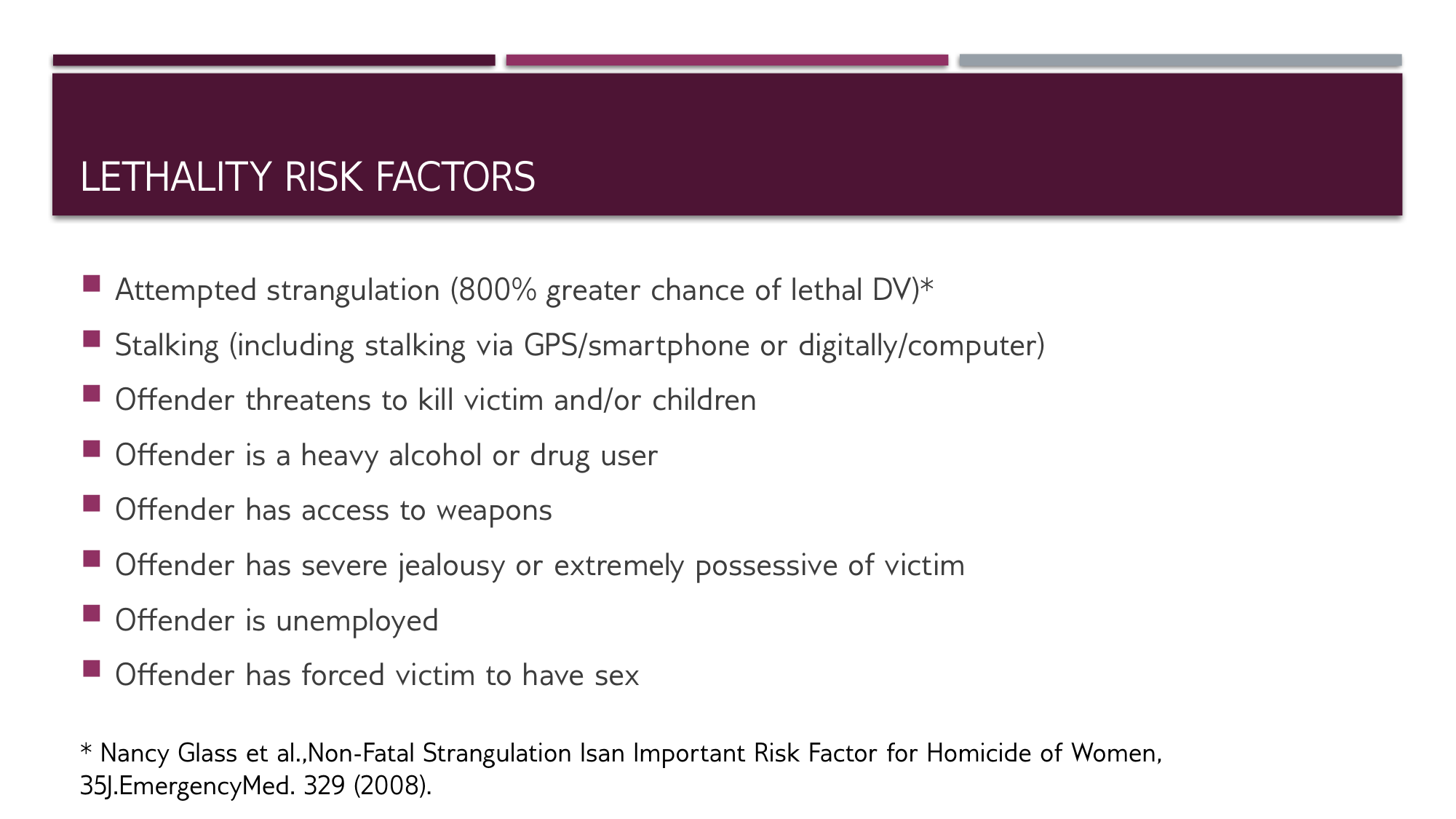

# Lethality Risk Factors
Attempted strangulation (800% greater chance of lethal DV)*
Stalking (including stalking via GPS/smartphone or digitally/computer)
Offender threatens to kill victim and/or children
Offender is a heavy alcohol or drug user
Offender has access to weapons
Offender has severe jealousy or extremely possessive of victim
Offender is unemployed
Offender has forced victim to have sex
* Nancy Glass et al.,Non-Fatal Strangulation Isan Important Risk Factor for Homicide of Women, 35J.EmergencyMed. 329 (2008).